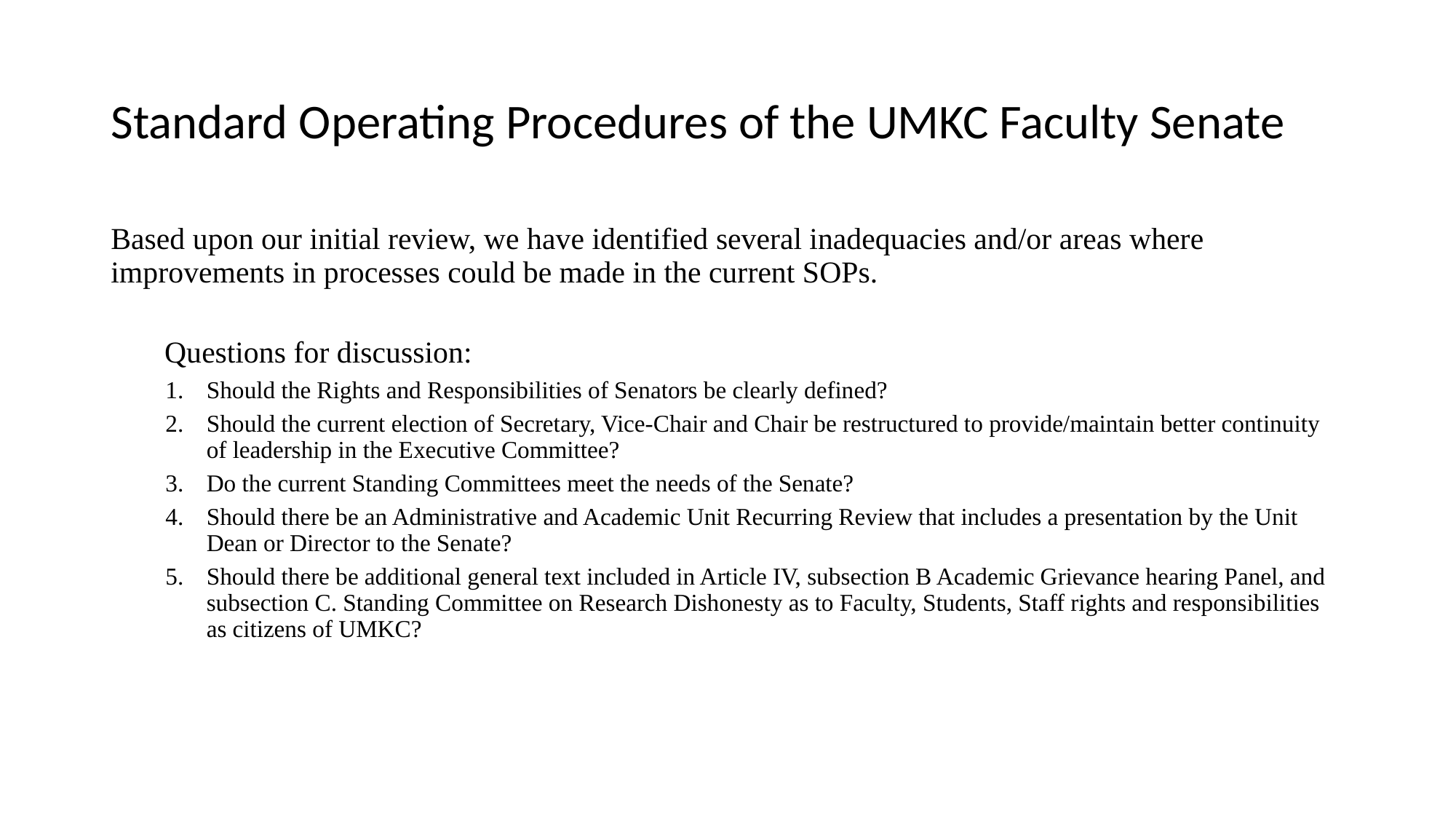

# Standard Operating Procedures of the UMKC Faculty Senate
Based upon our initial review, we have identified several inadequacies and/or areas where improvements in processes could be made in the current SOPs.

       Questions for discussion:
Should the Rights and Responsibilities of Senators be clearly defined?
Should the current election of Secretary, Vice-Chair and Chair be restructured to provide/maintain better continuity of leadership in the Executive Committee?
Do the current Standing Committees meet the needs of the Senate?
Should there be an Administrative and Academic Unit Recurring Review that includes a presentation by the Unit Dean or Director to the Senate?
Should there be additional general text included in Article IV, subsection B Academic Grievance hearing Panel, and subsection C. Standing Committee on Research Dishonesty as to Faculty, Students, Staff rights and responsibilities as citizens of UMKC?